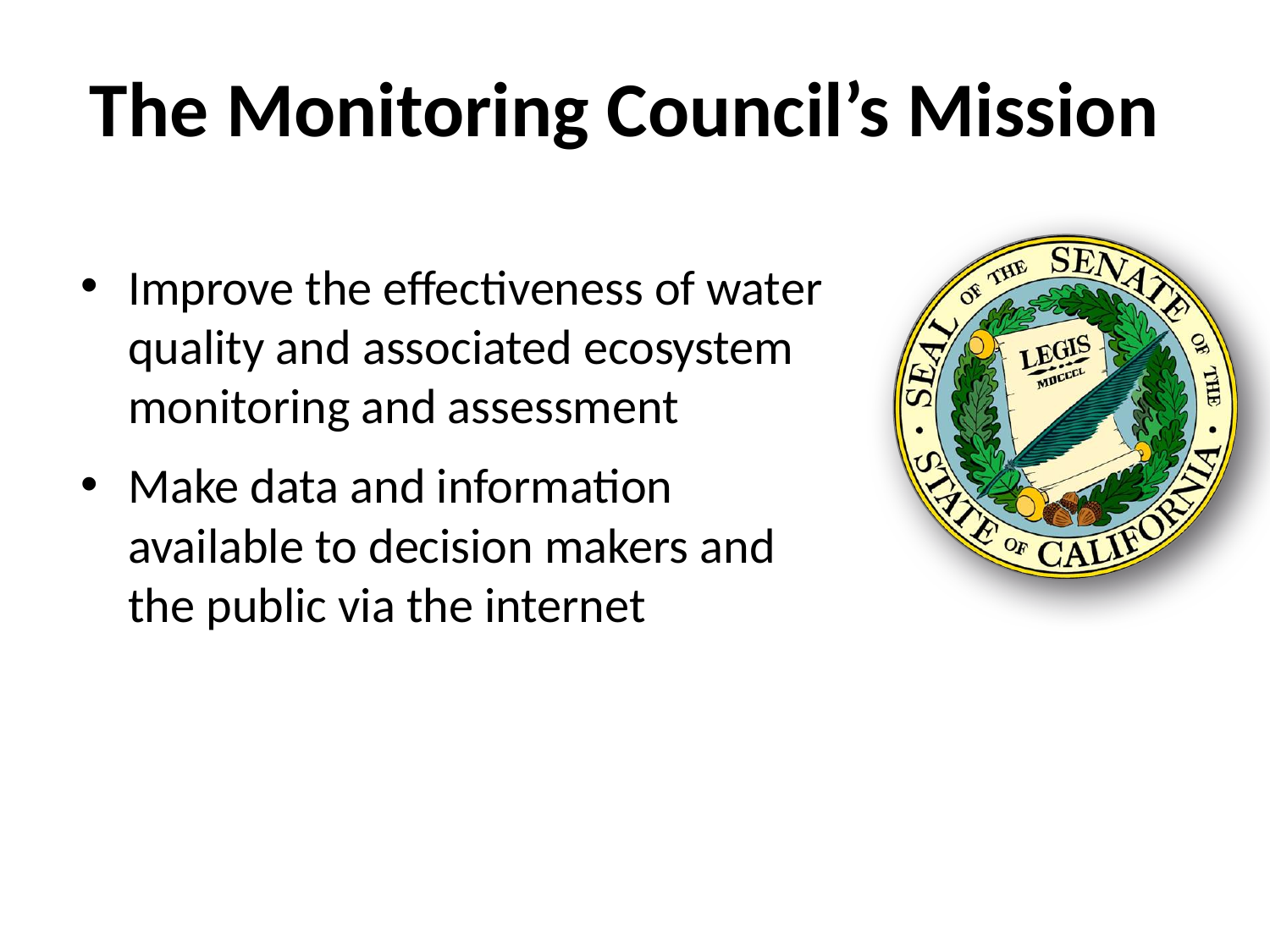

The Monitoring Council’s Mission

Improve the effectiveness of water quality and associated ecosystem monitoring and assessment
Make data and information available to decision makers and the public via the internet